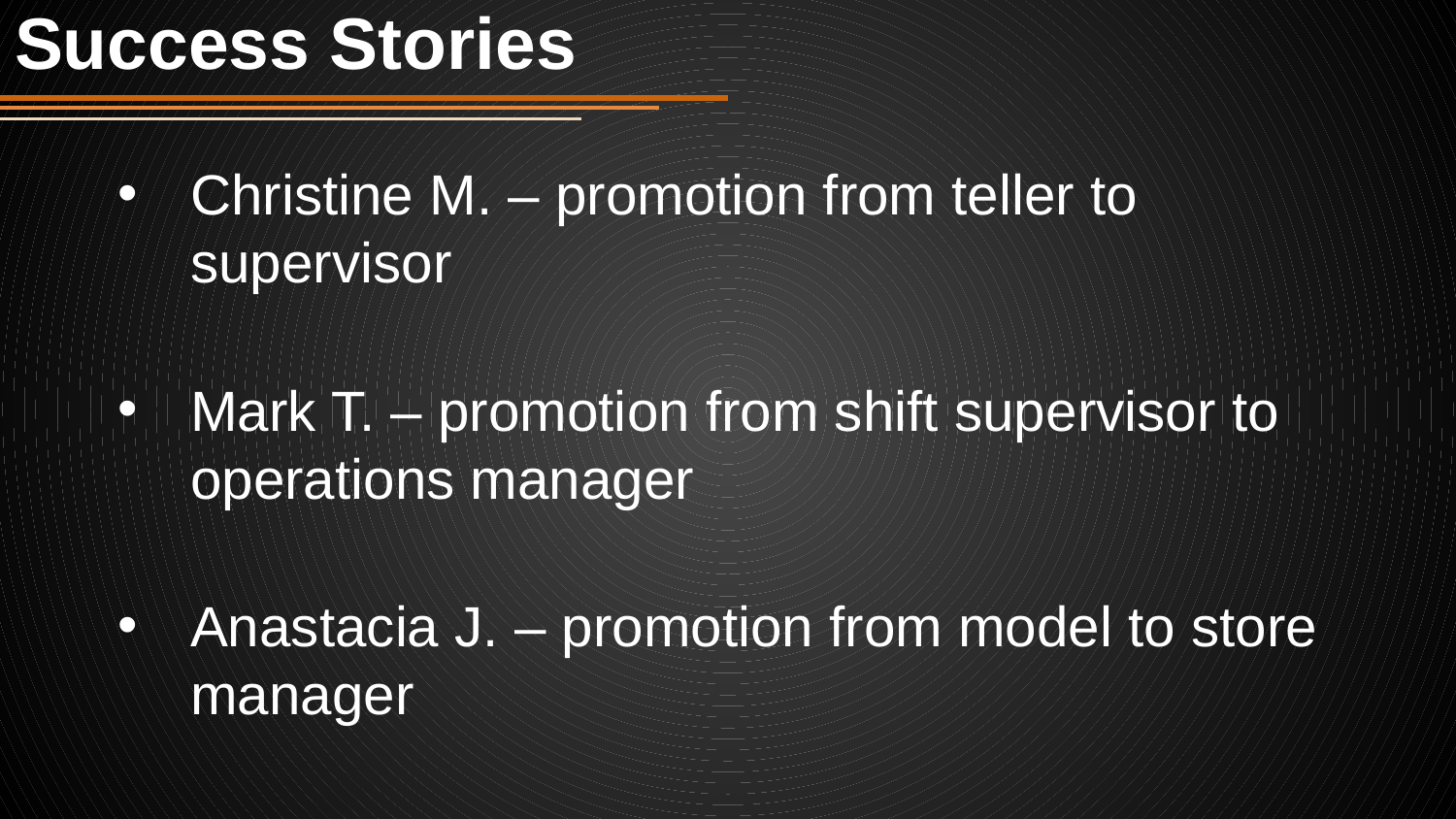

# Success Stories
Christine M. – promotion from teller to supervisor
Mark T. – promotion from shift supervisor to operations manager
Anastacia J. – promotion from model to store manager